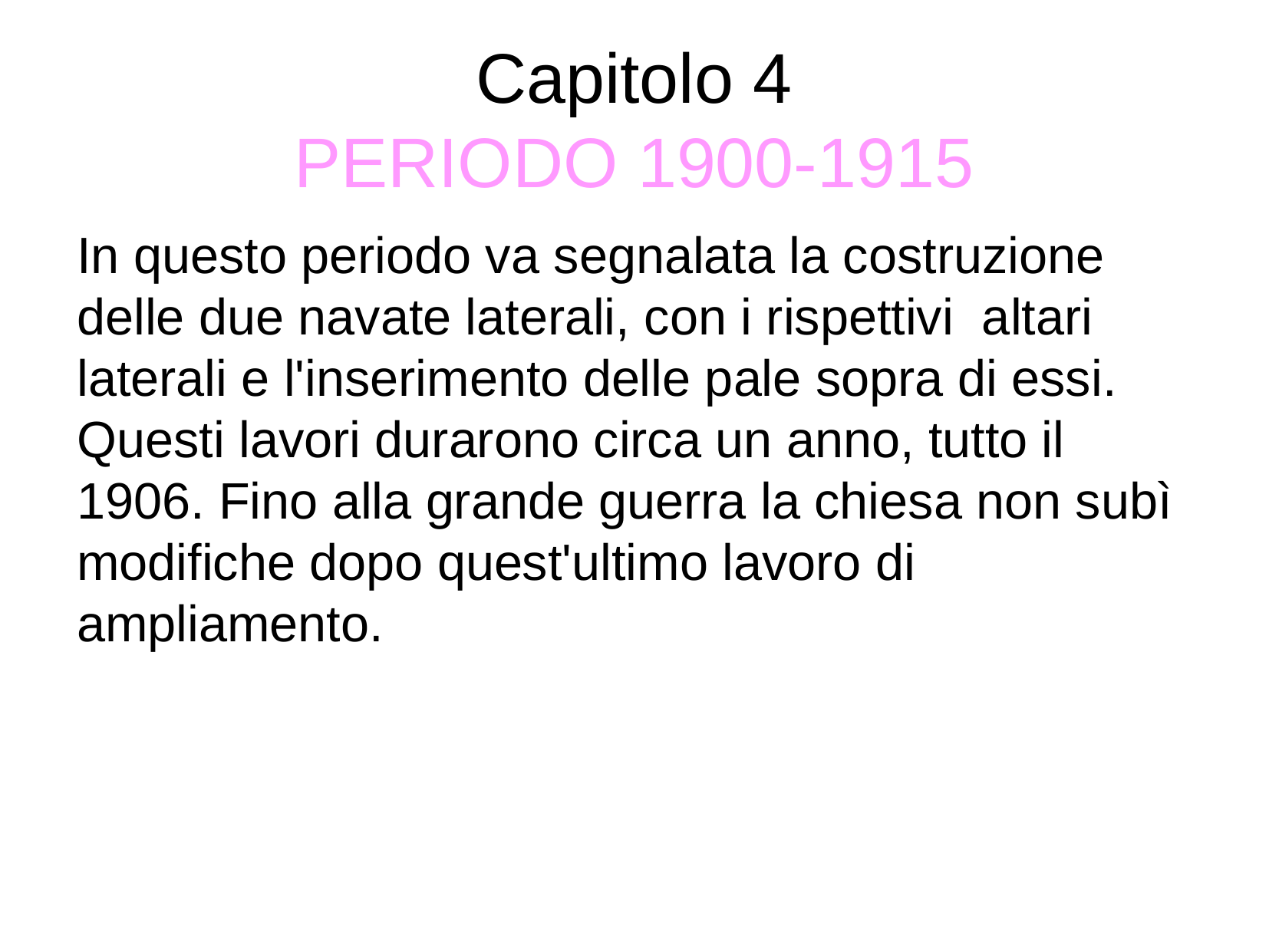

Capitolo 4
PERIODO 1900-1915
In questo periodo va segnalata la costruzione delle due navate laterali, con i rispettivi  altari laterali e l'inserimento delle pale sopra di essi. Questi lavori durarono circa un anno, tutto il 1906. Fino alla grande guerra la chiesa non subì modifiche dopo quest'ultimo lavoro di ampliamento.